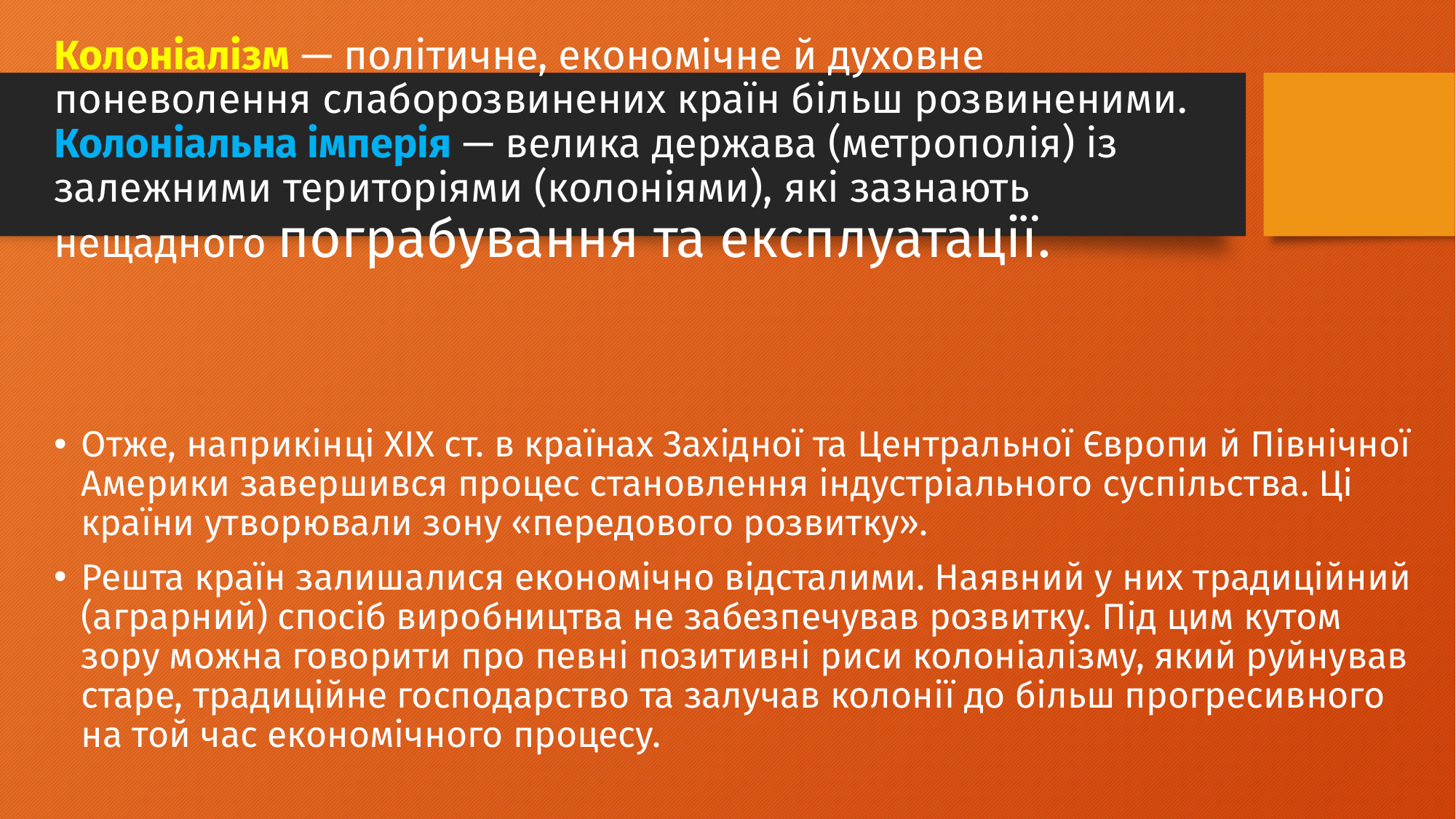

# Колоніалізм — політичне, економічне й духовне поневолення слаборозвинених країн більш розвиненими. Колоніальна імперія — велика держава (метрополія) із залежними територіями (колоніями), які зазнають нещадного пограбування та експлуатації.
Отже, наприкінці XIX ст. в країнах Західної та Центральної Європи й Північної Америки завершився процес становлення індустріального суспільства. Ці країни утворювали зону «передового розвитку».
Решта країн залишалися економічно відсталими. Наявний у них традиційний (аграрний) спосіб виробництва не забезпечував розвитку. Під цим кутом зору можна говорити про певні позитивні риси колоніалізму, який руйнував старе, традиційне господарство та залучав колонії до більш прогресивного на той час економічного процесу.